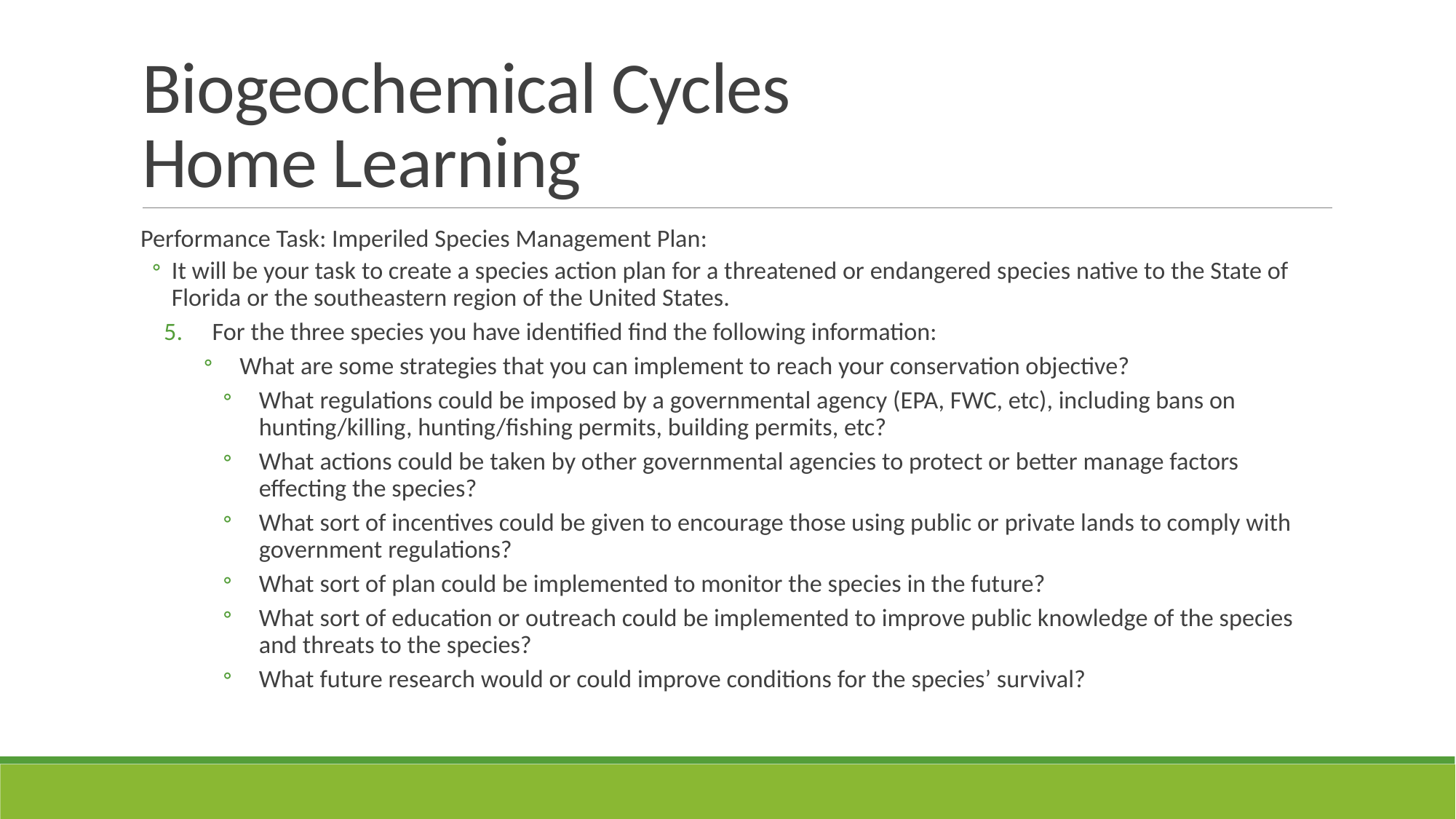

# Biogeochemical Cycles Home Learning
Performance Task: Imperiled Species Management Plan:
It will be your task to create a species action plan for a threatened or endangered species native to the State of Florida or the southeastern region of the United States.
For the three species you have identified find the following information:
What are some strategies that you can implement to reach your conservation objective?
What regulations could be imposed by a governmental agency (EPA, FWC, etc), including bans on hunting/killing, hunting/fishing permits, building permits, etc?
What actions could be taken by other governmental agencies to protect or better manage factors effecting the species?
What sort of incentives could be given to encourage those using public or private lands to comply with government regulations?
What sort of plan could be implemented to monitor the species in the future?
What sort of education or outreach could be implemented to improve public knowledge of the species and threats to the species?
What future research would or could improve conditions for the species’ survival?